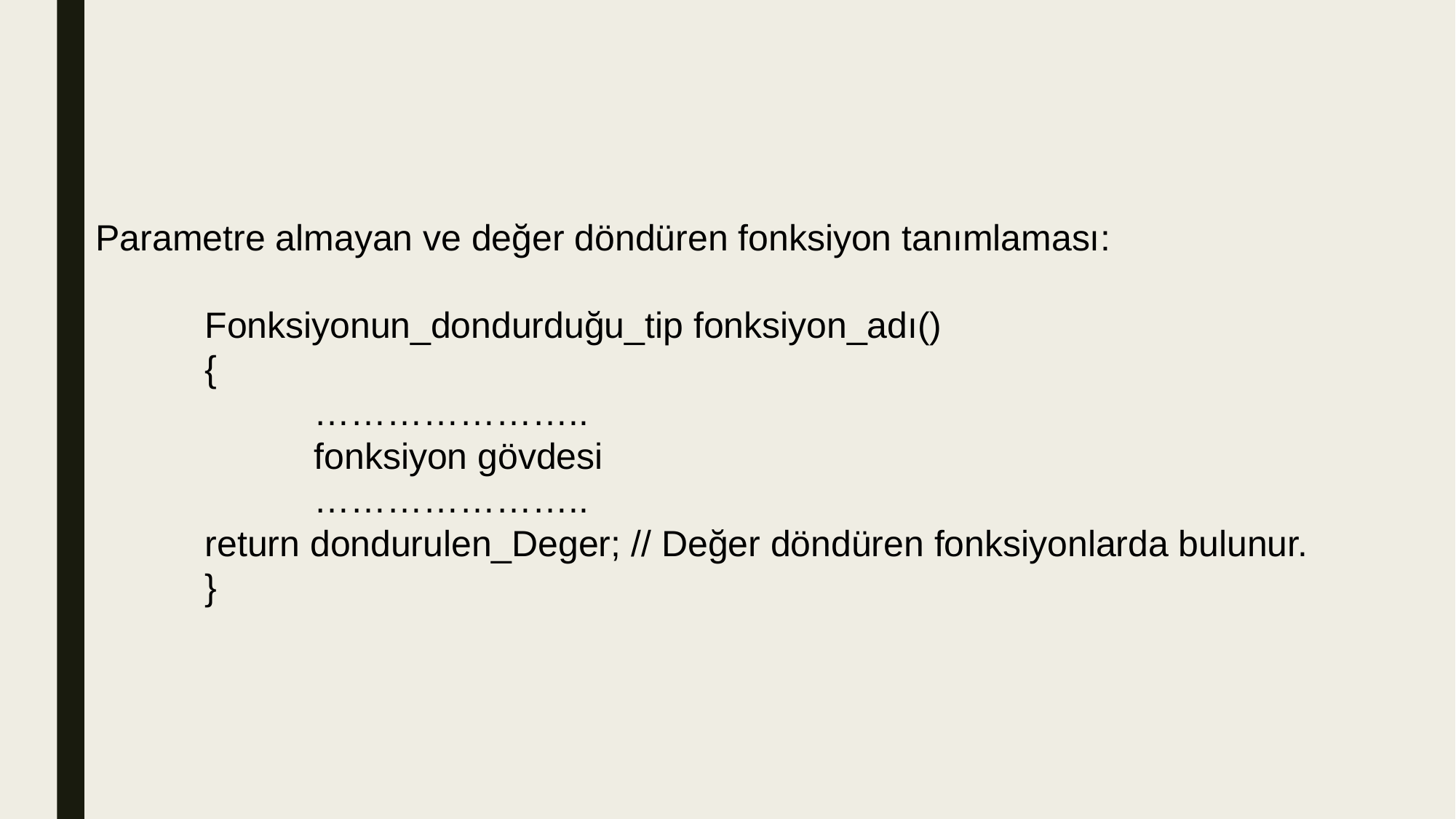

Parametre almayan ve değer döndüren fonksiyon tanımlaması:

	Fonksiyonun_dondurduğu_tip fonksiyon_adı()
	{
		…………………..
		fonksiyon gövdesi
		…………………..
	return dondurulen_Deger; // Değer döndüren fonksiyonlarda bulunur.
	}